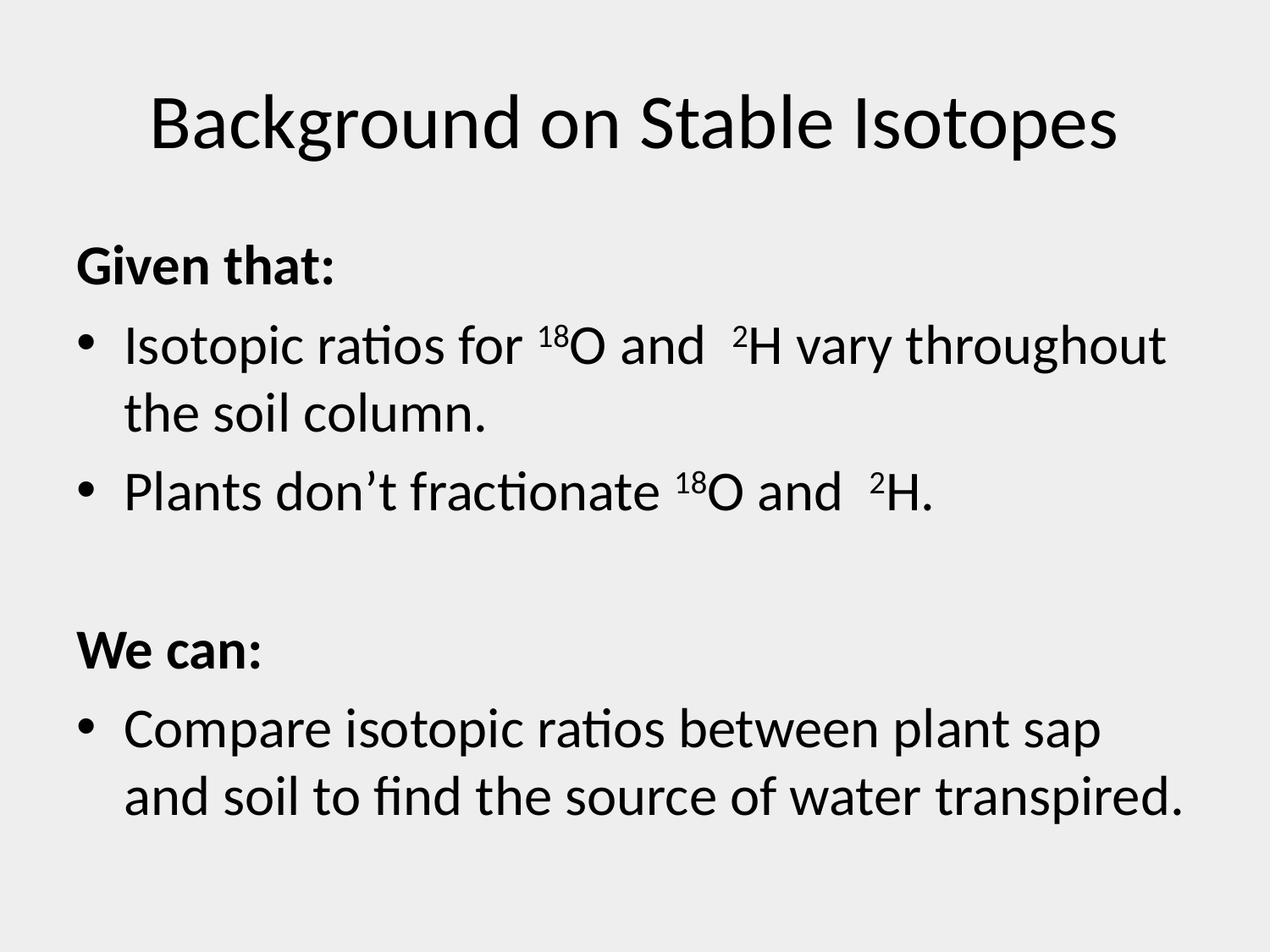

# Background on Stable Isotopes
Given that:
Isotopic ratios for 18O and  2H vary throughout the soil column.
Plants don’t fractionate 18O and  2H.

We can:
Compare isotopic ratios between plant sap and soil to find the source of water transpired.